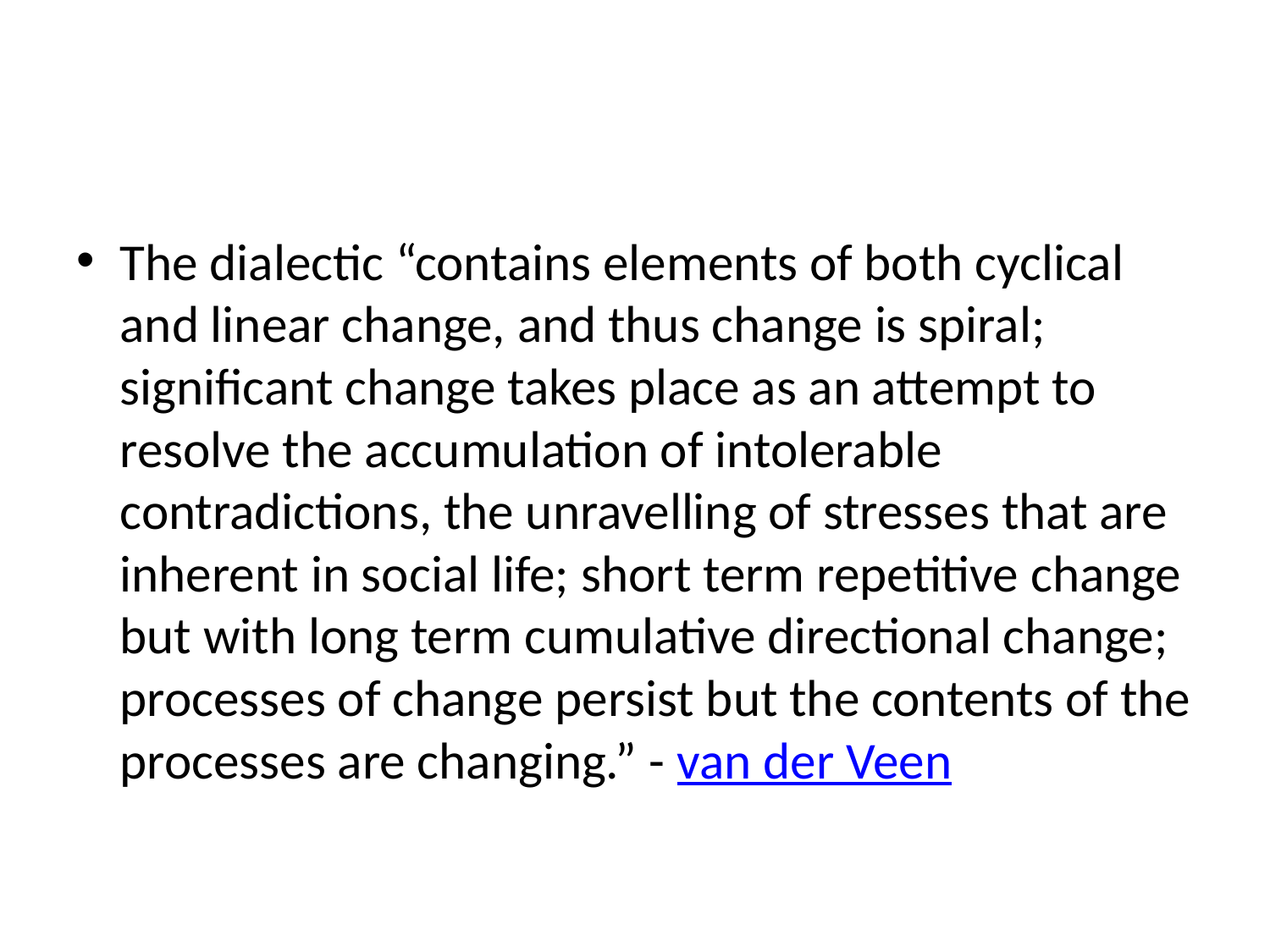

#
The dialectic “contains elements of both cyclical and linear change, and thus change is spiral; significant change takes place as an attempt to resolve the accumulation of intolerable contradictions, the unravelling of stresses that are inherent in social life; short term repetitive change but with long term cumulative directional change; processes of change persist but the contents of the processes are changing.” - van der Veen